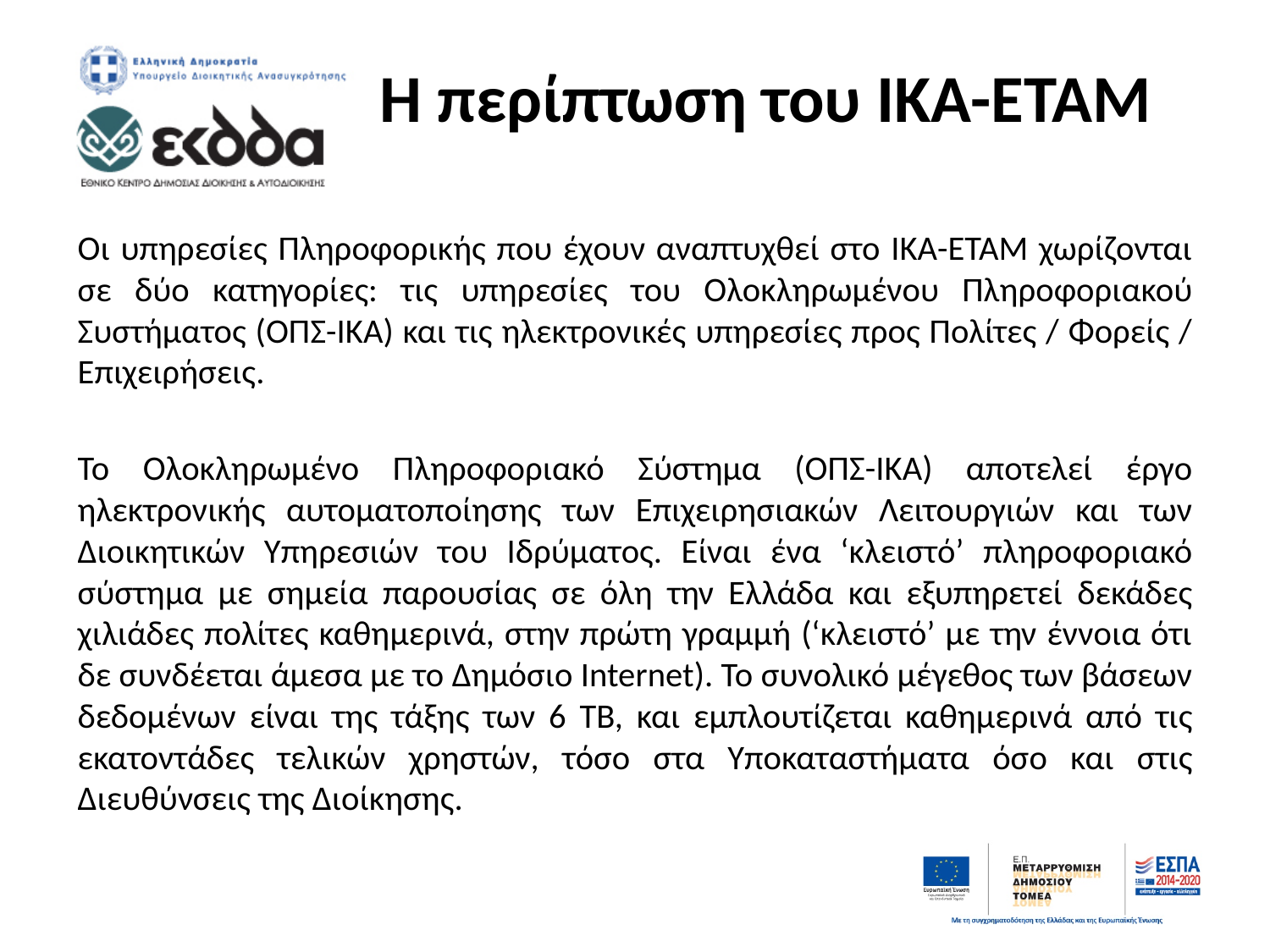

# H περίπτωση του ΙΚΑ-ΕΤΑΜ
Οι υπηρεσίες Πληροφορικής που έχουν αναπτυχθεί στο ΙΚΑ-ΕΤΑΜ χωρίζονται σε δύο κατηγορίες: τις υπηρεσίες του Ολοκληρωμένου Πληροφοριακού Συστήματος (ΟΠΣ-ΙΚΑ) και τις ηλεκτρονικές υπηρεσίες προς Πολίτες / Φορείς / Επιχειρήσεις.

Το Ολοκληρωμένο Πληροφοριακό Σύστημα (ΟΠΣ-ΙΚΑ) αποτελεί έργο ηλεκτρονικής αυτοματοποίησης των Επιχειρησιακών Λειτουργιών και των Διοικητικών Υπηρεσιών του Ιδρύματος. Είναι ένα ‘κλειστό’ πληροφοριακό σύστημα με σημεία παρουσίας σε όλη την Ελλάδα και εξυπηρετεί δεκάδες χιλιάδες πολίτες καθημερινά, στην πρώτη γραμμή (‘κλειστό’ με την έννοια ότι δε συνδέεται άμεσα με το Δημόσιο Internet). Το συνολικό μέγεθος των βάσεων δεδομένων είναι της τάξης των 6 ΤΒ, και εμπλουτίζεται καθημερινά από τις εκατοντάδες τελικών χρηστών, τόσο στα Υποκαταστήματα όσο και στις Διευθύνσεις της Διοίκησης.